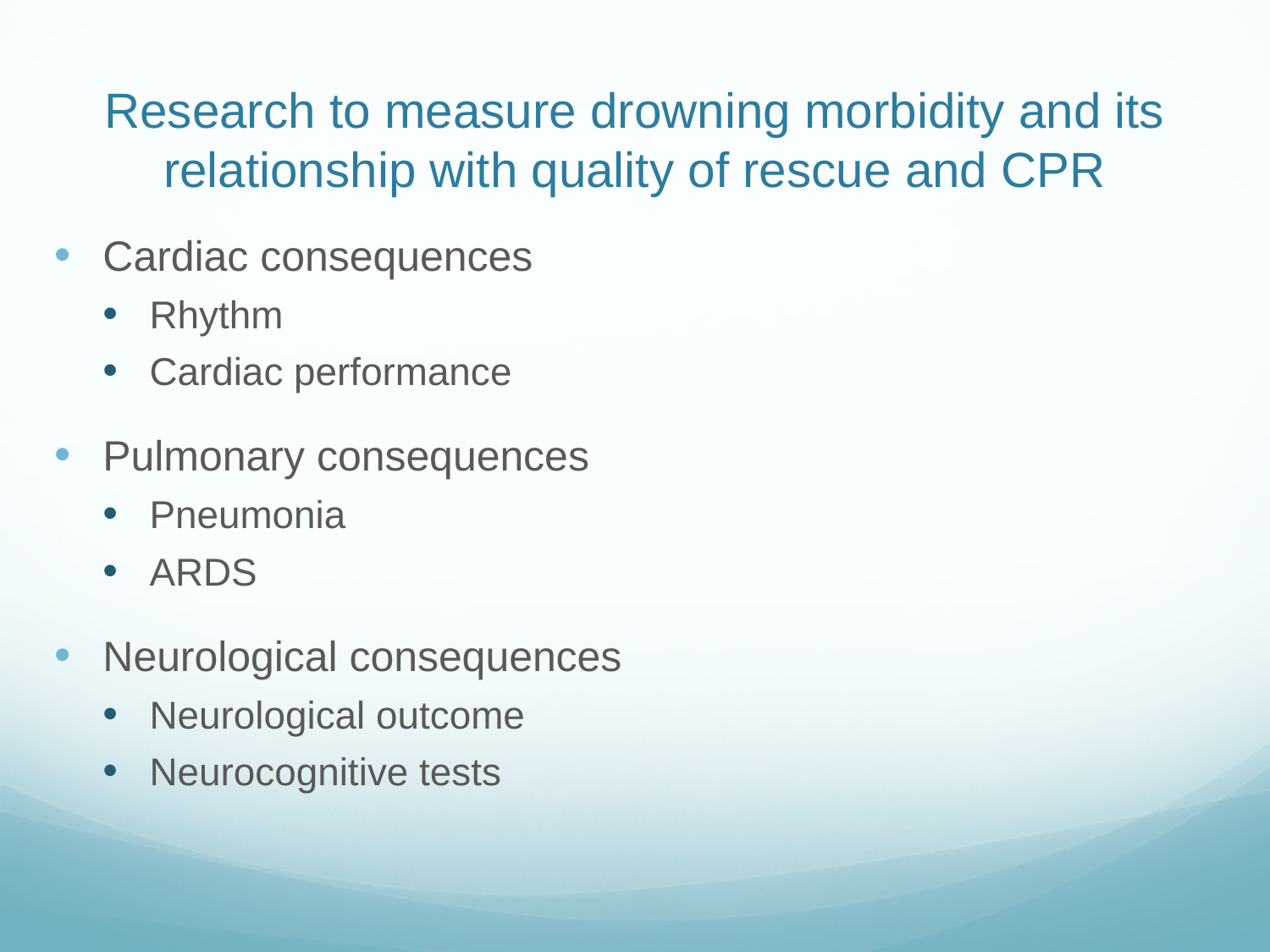

# Research to measure drowning morbidity and its relationship with quality of rescue and CPR
Cardiac consequences
Rhythm
Cardiac performance
Pulmonary consequences
Pneumonia
ARDS
Neurological consequences
Neurological outcome
Neurocognitive tests